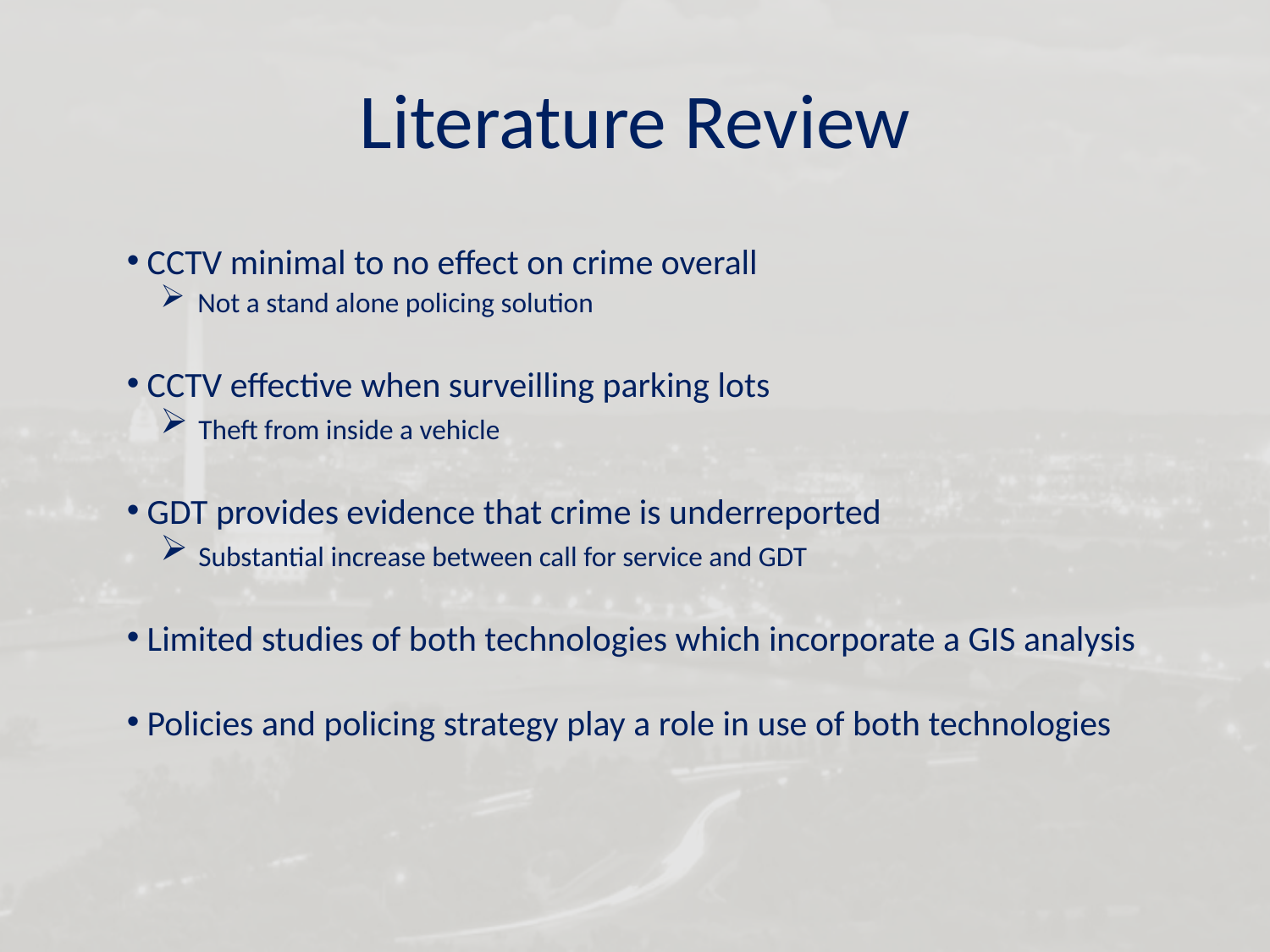

# Literature Review
 CCTV minimal to no effect on crime overall
 Not a stand alone policing solution

 CCTV effective when surveilling parking lots
 Theft from inside a vehicle

 GDT provides evidence that crime is underreported
 Substantial increase between call for service and GDT

 Limited studies of both technologies which incorporate a GIS analysis

 Policies and policing strategy play a role in use of both technologies

11